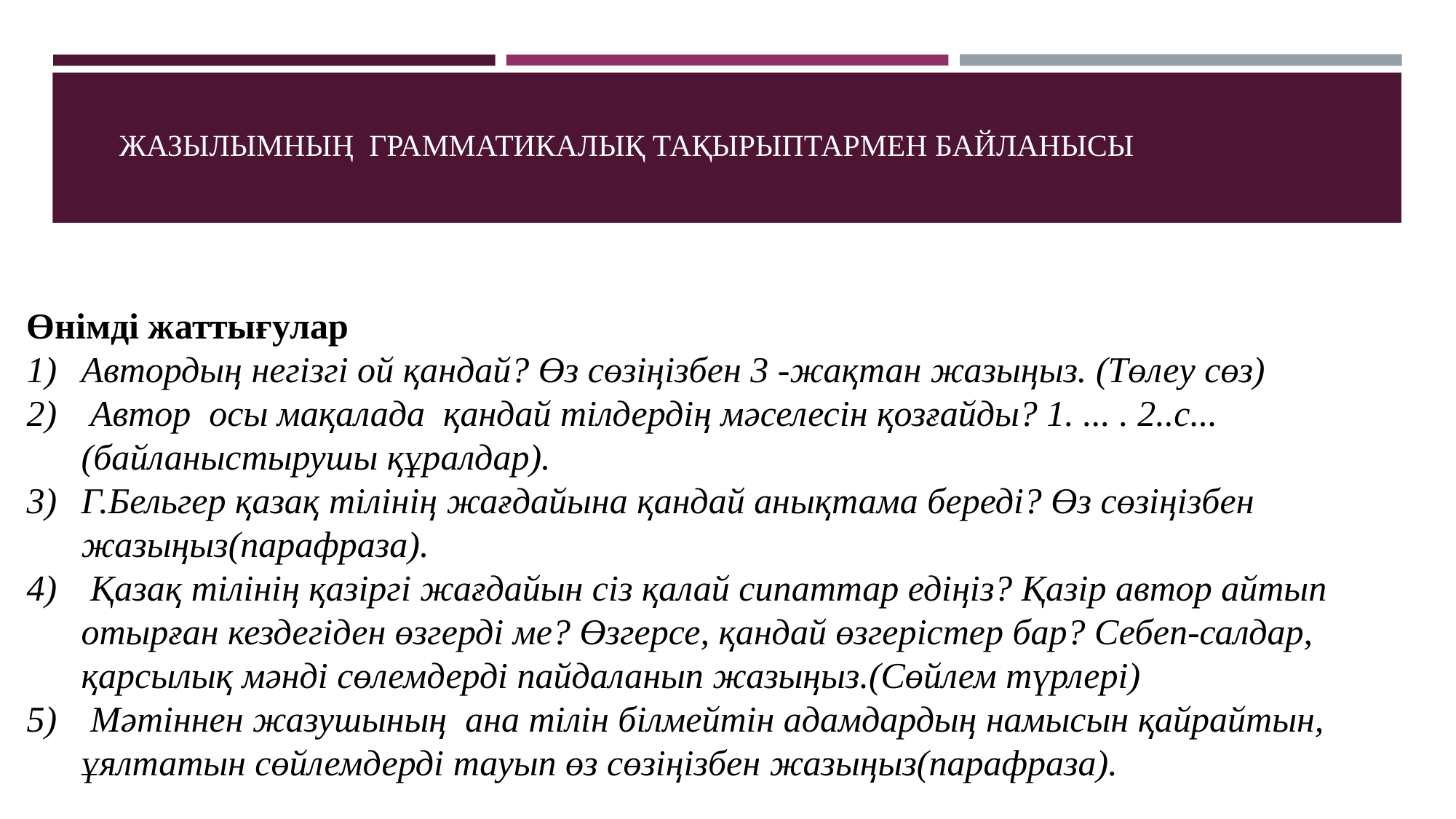

# ЖАЗЫЛЫМНЫҢ  ГРАММАТИКАЛЫҚ ТАҚЫРЫПТАРМЕН БАЙЛАНЫСЫ
Өнімді жаттығулар
Автордың негізгі ой қандай? Өз сөзіңізбен 3 -жақтан жазыңыз. (Төлеу сөз)
 Автор  осы мақалада  қандай тілдердің мәселесін қозғайды? 1. ... . 2..с...(байланыстырушы құралдар).
Г.Бельгер қазақ тілінің жағдайына қандай анықтама береді? Өз сөзіңізбен жазыңыз(парафраза).
 Қазақ тілінің қазіргі жағдайын сіз қалай сипаттар едіңіз? Қазір автор айтып отырған кездегіден өзгерді ме? Өзгерсе, қандай өзгерістер бар? Себеп-салдар, қарсылық мәнді сөлемдерді пайдаланып жазыңыз.(Сөйлем түрлері)
 Мәтіннен жазушының  ана тілін білмейтін адамдардың намысын қайрайтын, ұялтатын сөйлемдерді тауып өз сөзіңізбен жазыңыз(парафраза).